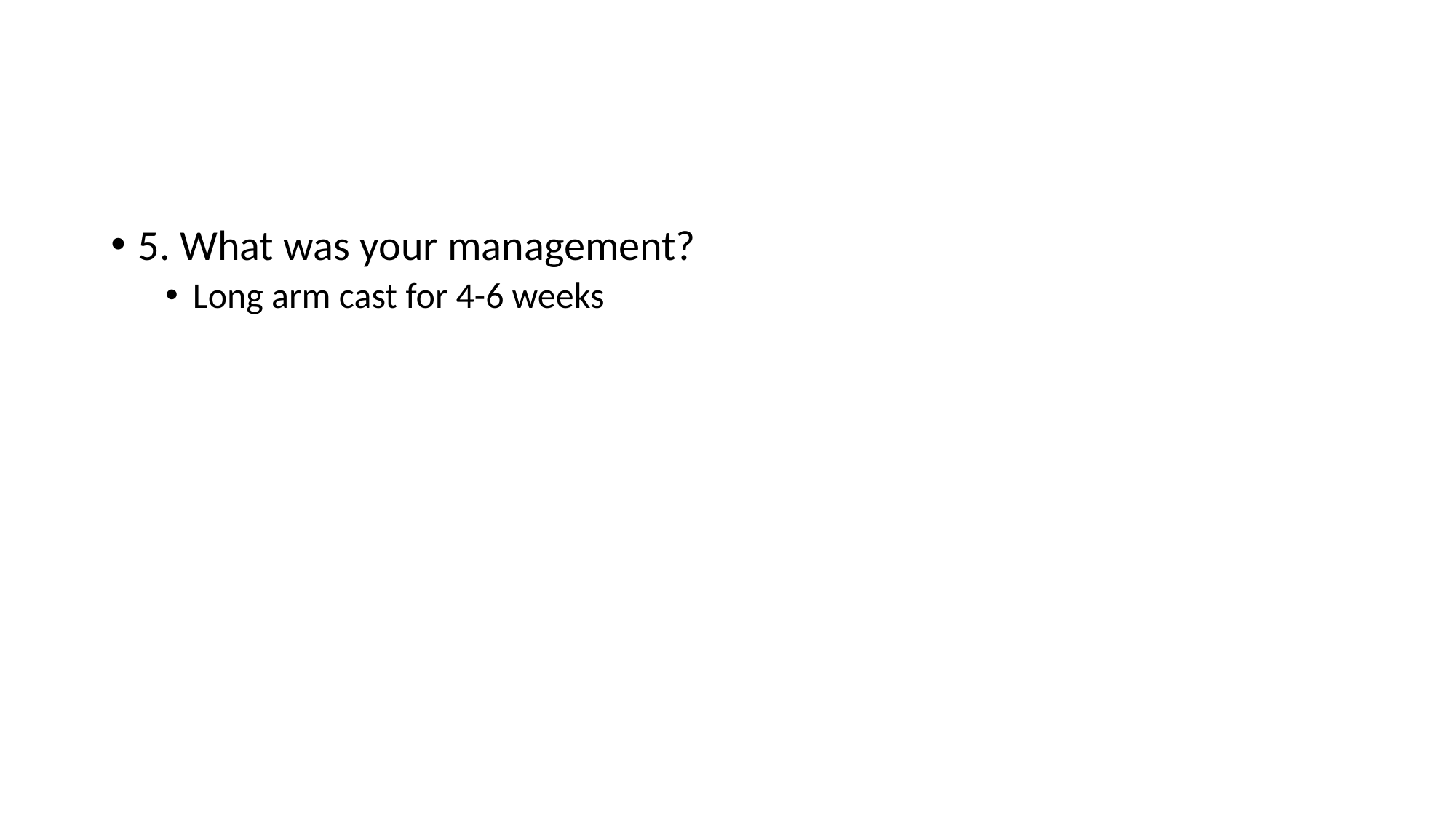

#
5. What was your management?
Long arm cast for 4-6 weeks